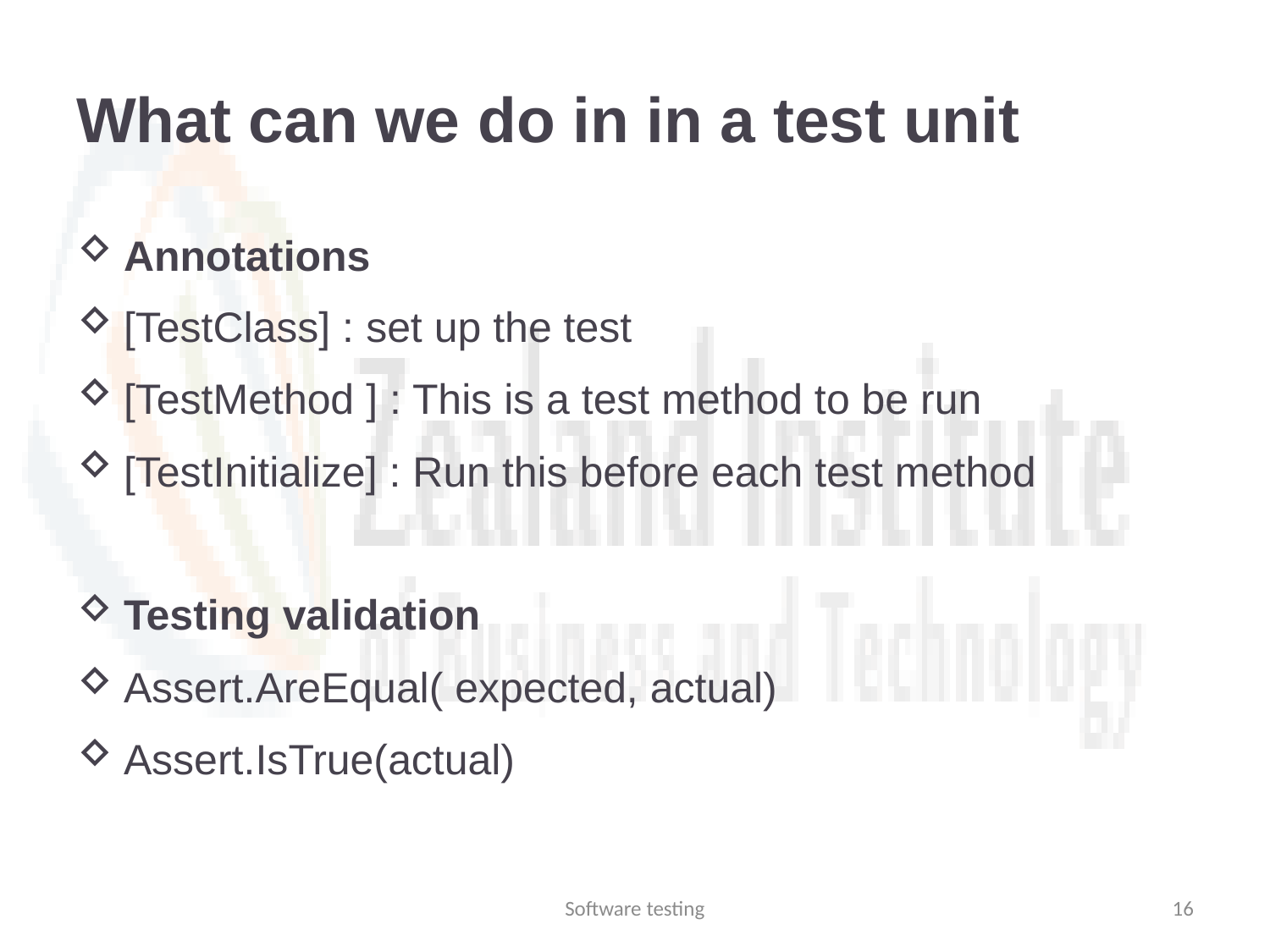

# What can we do in in a test unit
Annotations
[TestClass] : set up the test
[TestMethod ] : This is a test method to be run
[TestInitialize] : Run this before each test method

Testing validation
Assert.AreEqual( expected, actual)
Assert.IsTrue(actual)

Software testing
16